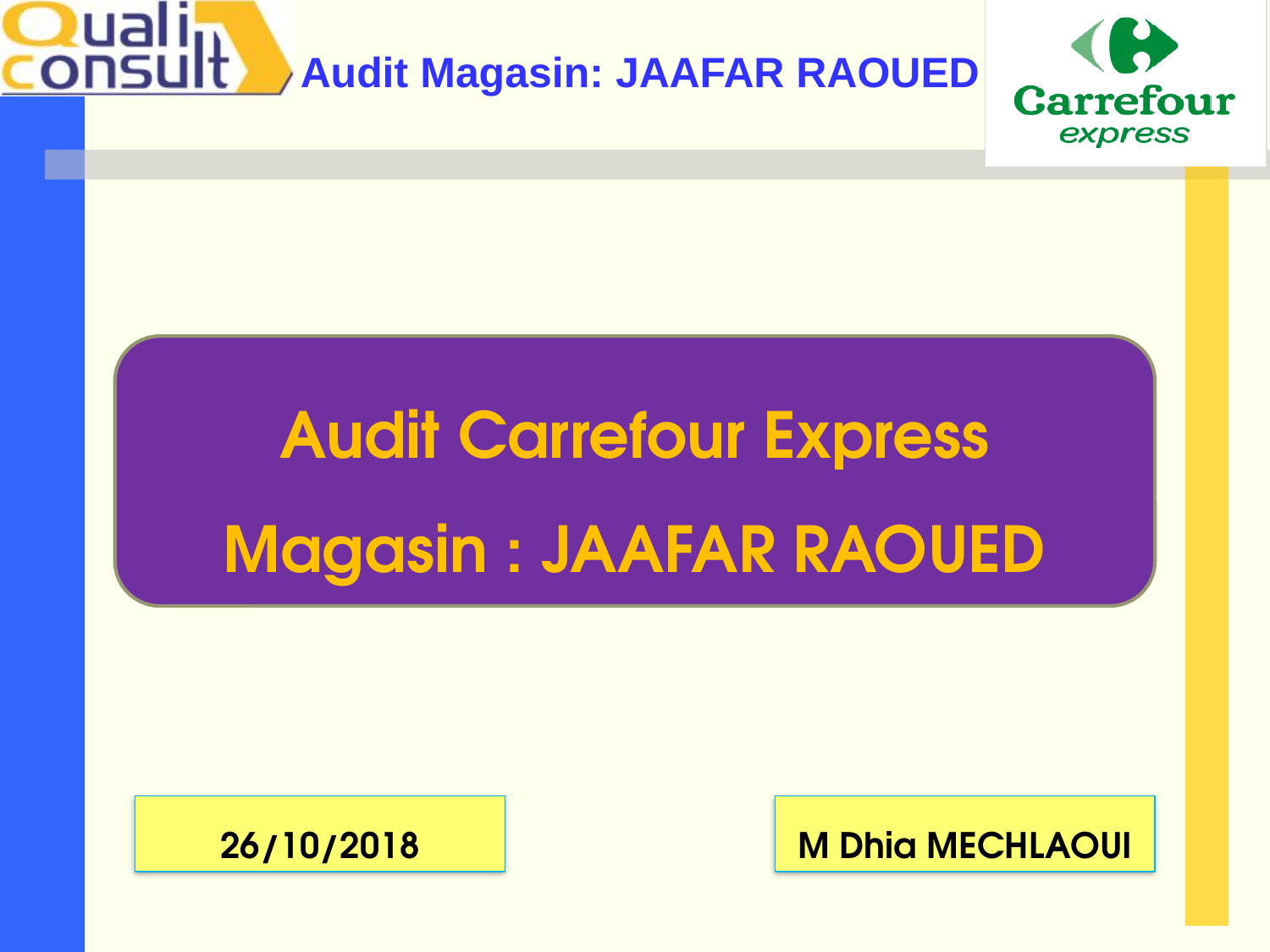

Audit Carrefour Express
Magasin : JAAFAR RAOUED
26/10/2018
M Dhia MECHLAOUI